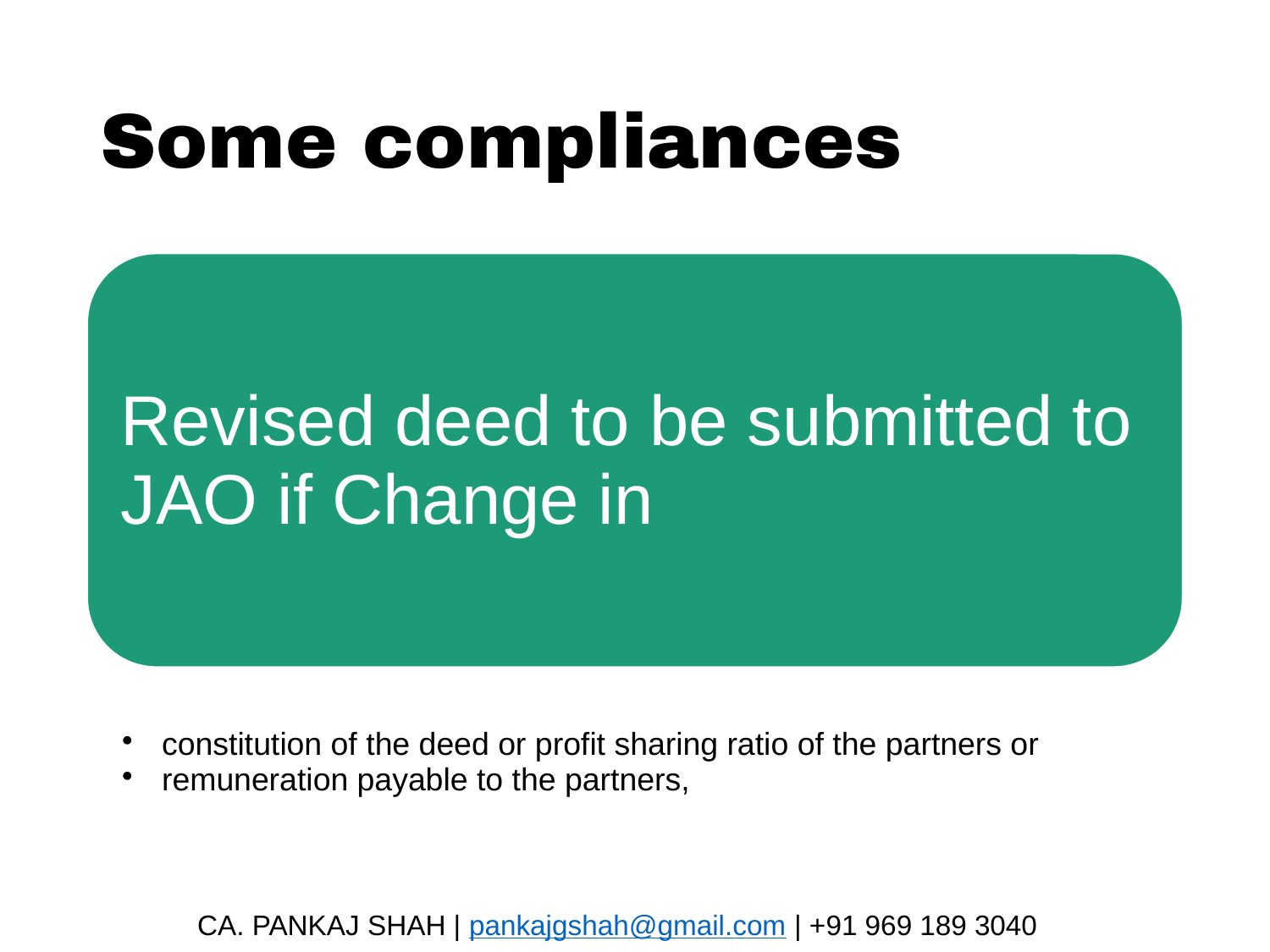

# Some compliances
Revised deed to be submitted to JAO if Change in
constitution of the deed or profit sharing ratio of the partners or
remuneration payable to the partners,
CA. PANKAJ SHAH | pankajgshah@gmail.com | +91 969 189 3040